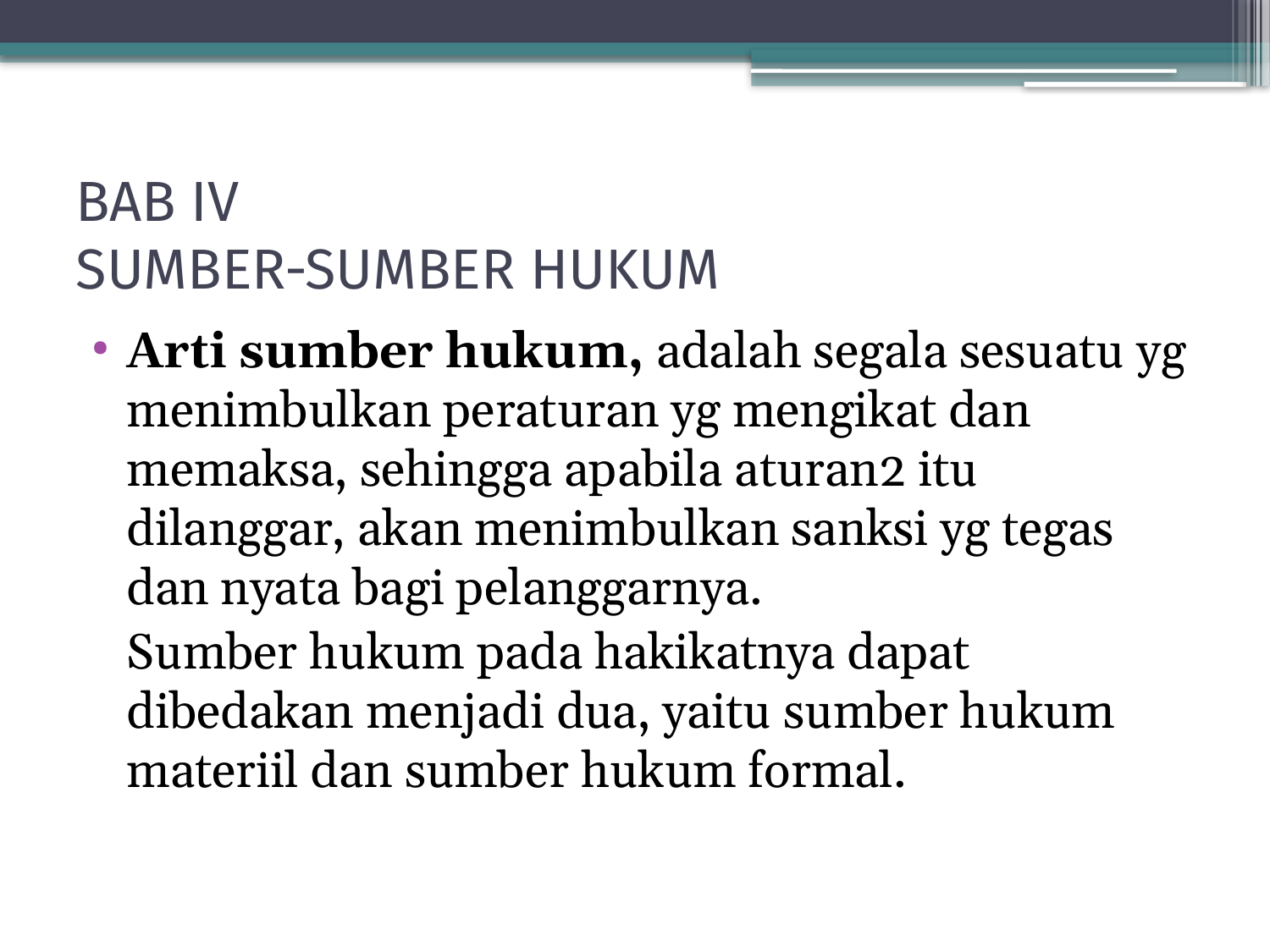

# BAB IV SUMBER-SUMBER HUKUM
Arti sumber hukum, adalah segala sesuatu yg menimbulkan peraturan yg mengikat dan memaksa, sehingga apabila aturan2 itu dilanggar, akan menimbulkan sanksi yg tegas dan nyata bagi pelanggarnya.
	Sumber hukum pada hakikatnya dapat dibedakan menjadi dua, yaitu sumber hukum materiil dan sumber hukum formal.